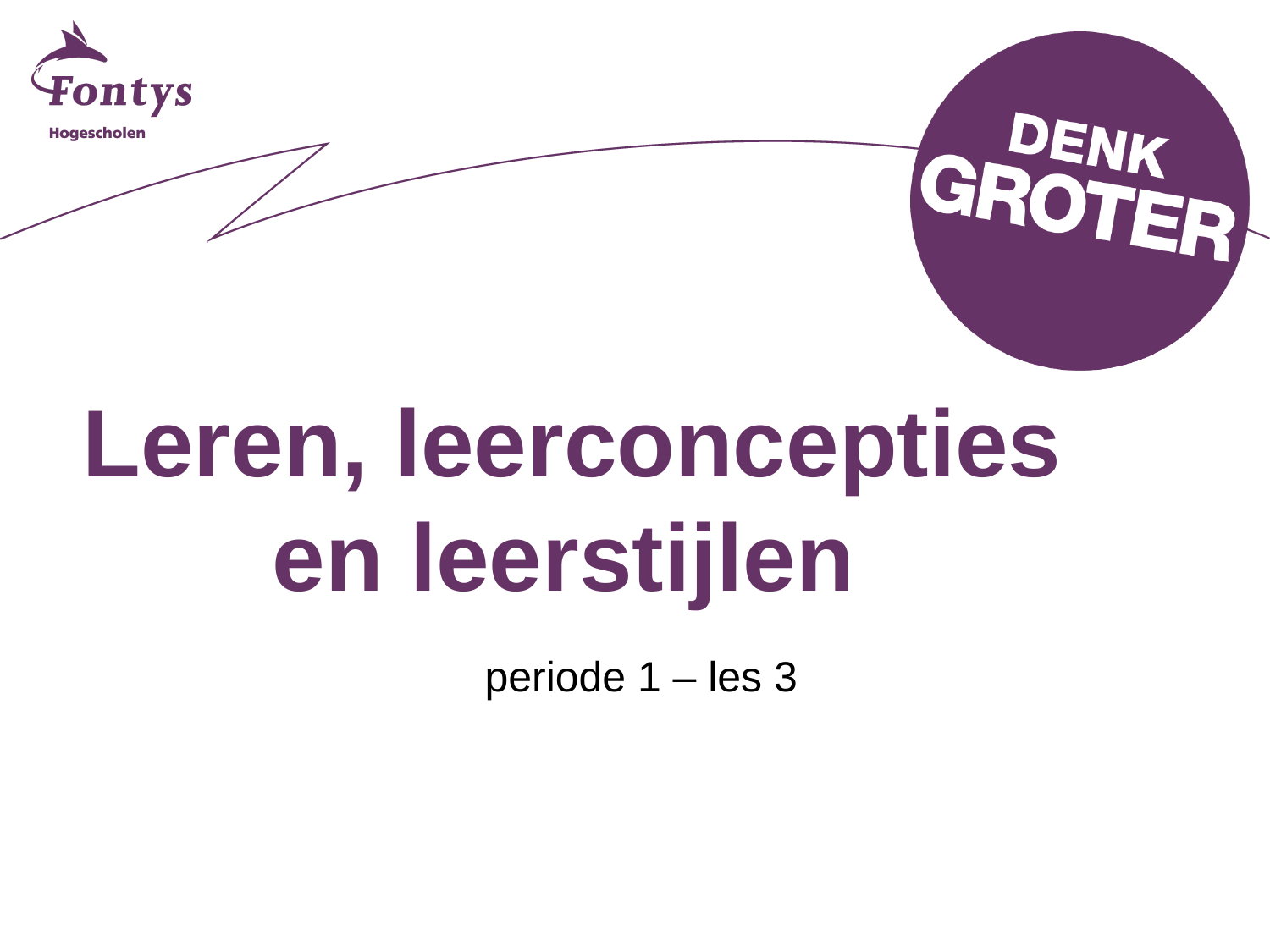

# Leren, leerconcepties en leerstijlen

periode 1 – les 3